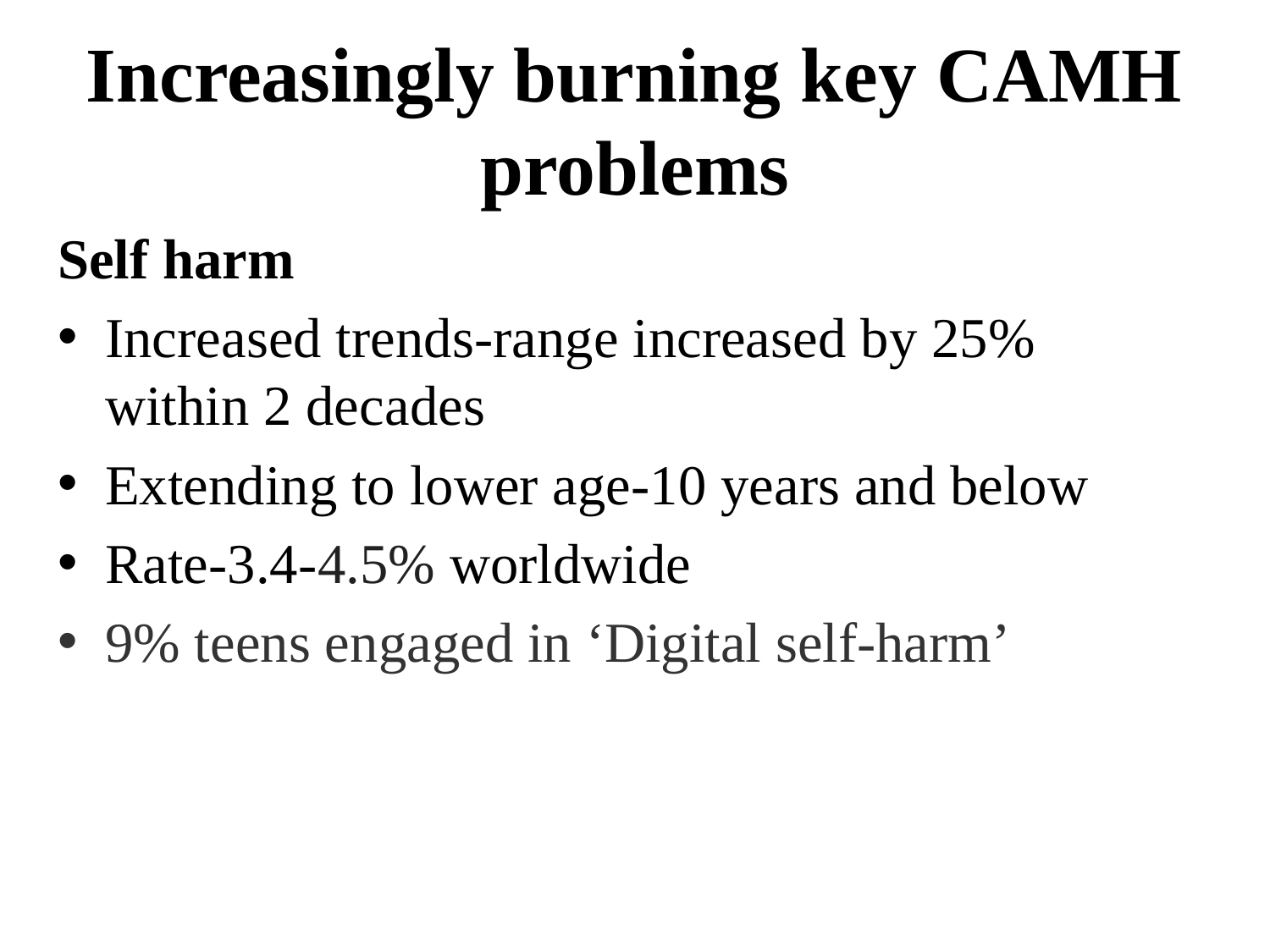

# Increasingly burning key CAMH problems
Self harm
Increased trends-range increased by 25% within 2 decades
Extending to lower age-10 years and below
Rate-3.4-4.5% worldwide
9% teens engaged in ‘Digital self-harm’